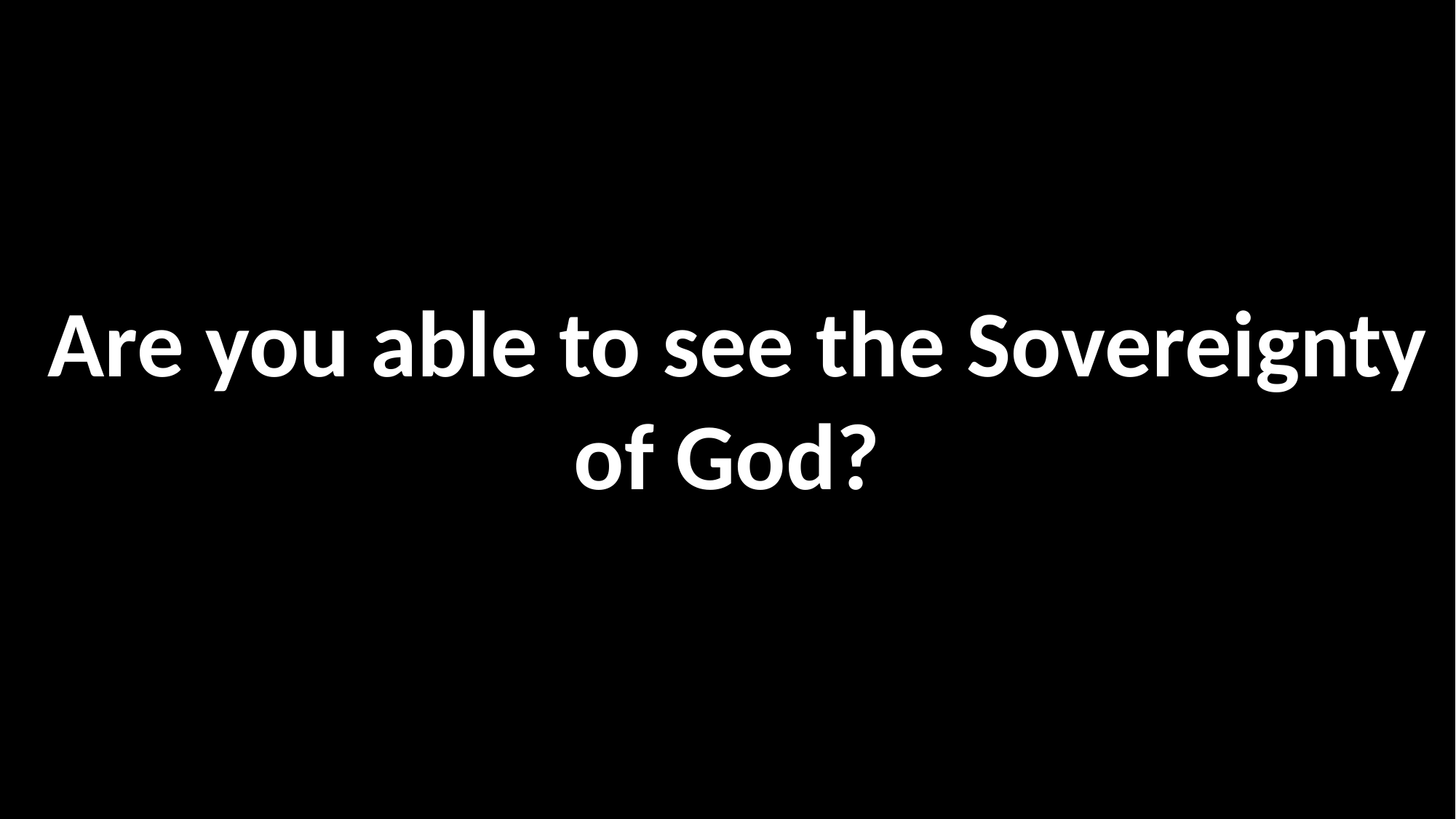

Are you able to see the Sovereignty of God?